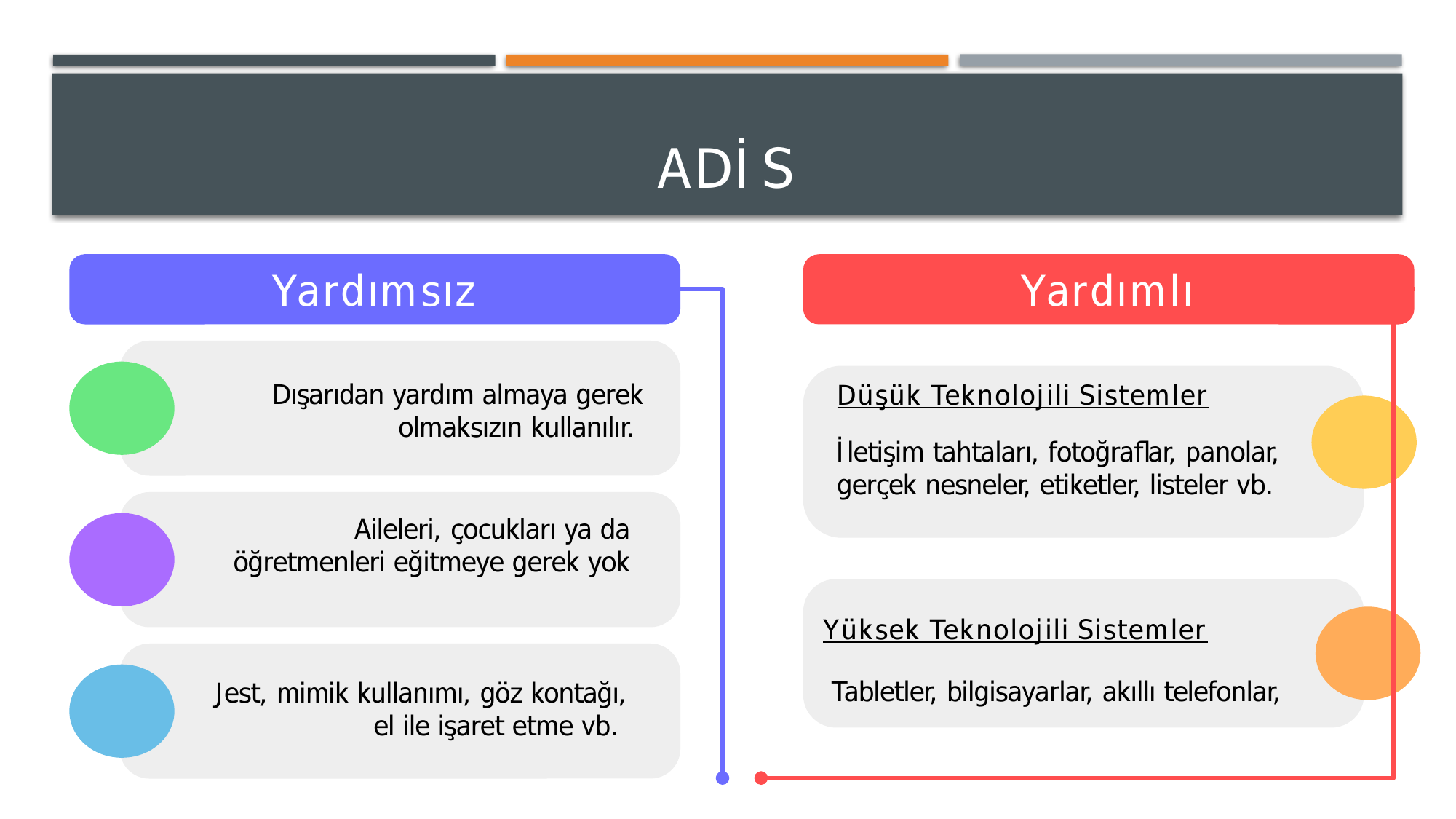

# ADİS
Yardımsız
Yardımlı

Düşük Teknolojili Sistemler

Dışarıdan yardım almaya gerek olmaksızın kullanılır.

İletişim tahtaları, fotoğraflar, panolar, gerçek nesneler, etiketler, listeler vb.

Aileleri, çocukları ya da öğretmenleri eğitmeye gerek yok

Yüksek Teknolojili Sistemler

Tabletler, bilgisayarlar, akıllı telefonlar,

Jest, mimik kullanımı, göz kontağı, el ile işaret etme vb.